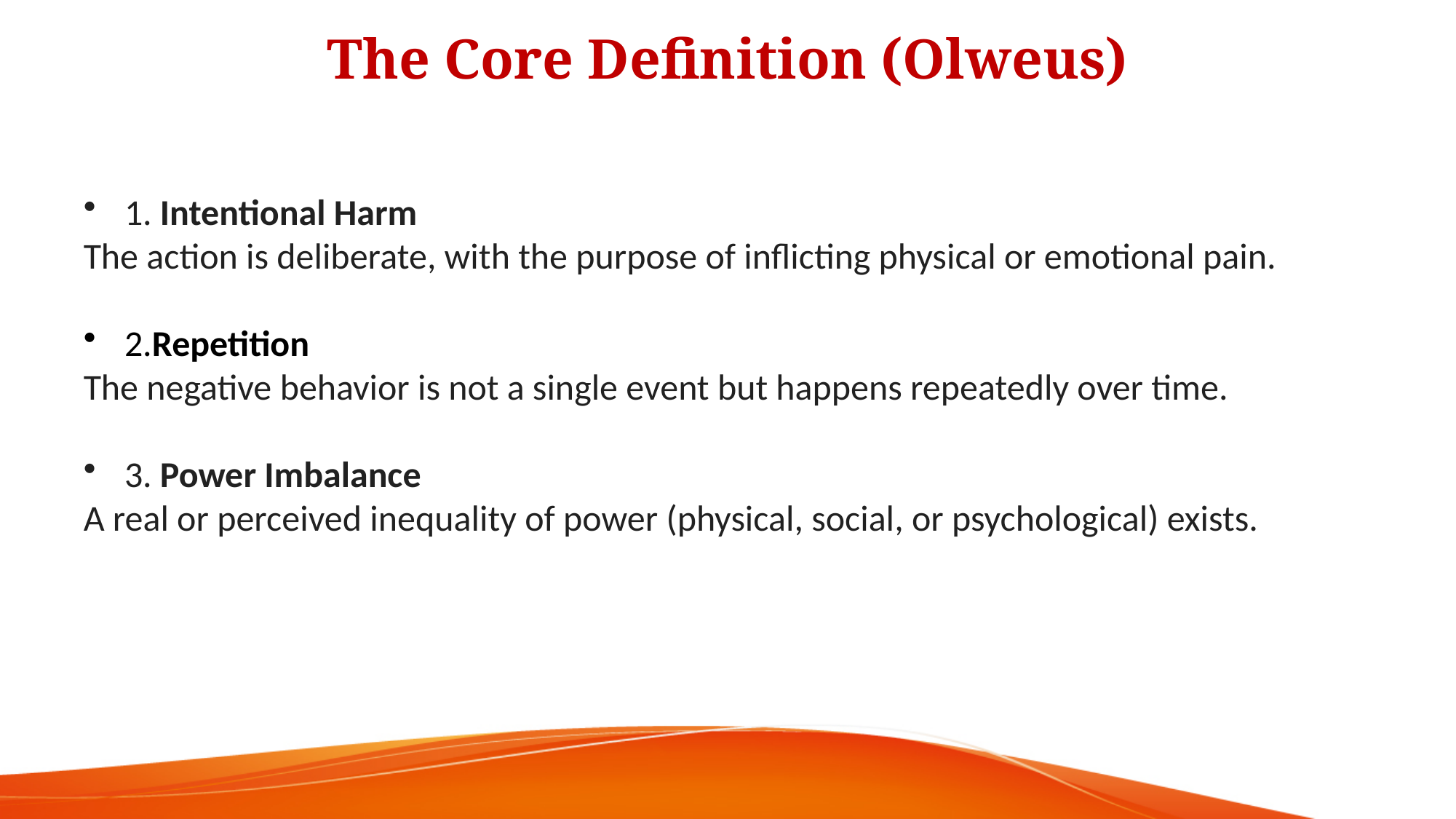

# The Core Definition (Olweus)

1. Intentional Harm
The action is deliberate, with the purpose of inflicting physical or emotional pain.

2.Repetition
The negative behavior is not a single event but happens repeatedly over time.

3. Power Imbalance
A real or perceived inequality of power (physical, social, or psychological) exists.